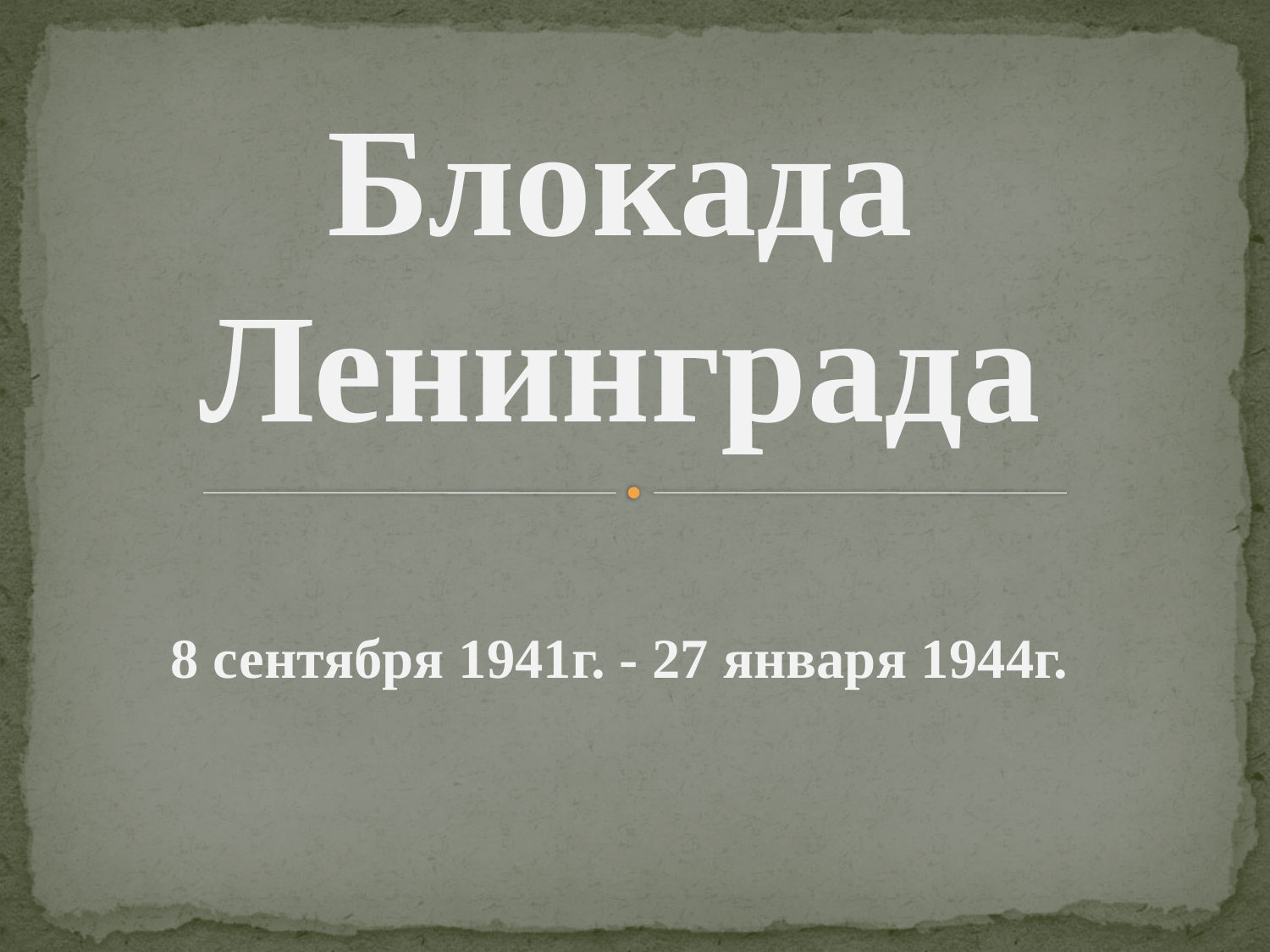

Блокада Ленинграда
8 сентября 1941г. - 27 января 1944г.